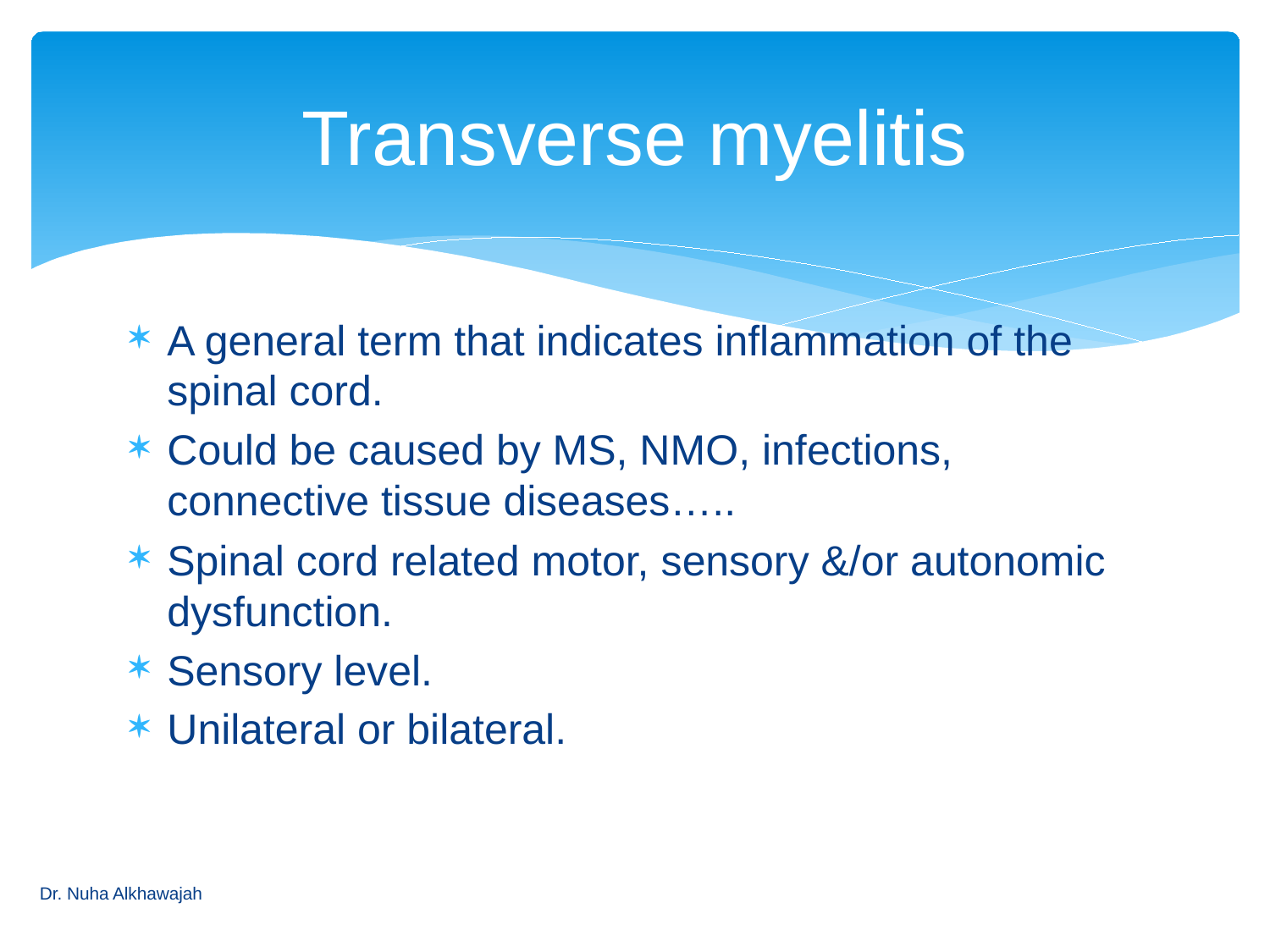

# Transverse myelitis
A general term that indicates inflammation of the spinal cord.
Could be caused by MS, NMO, infections, connective tissue diseases…..
Spinal cord related motor, sensory &/or autonomic dysfunction.
Sensory level.
Unilateral or bilateral.

Dr. Nuha Alkhawajah